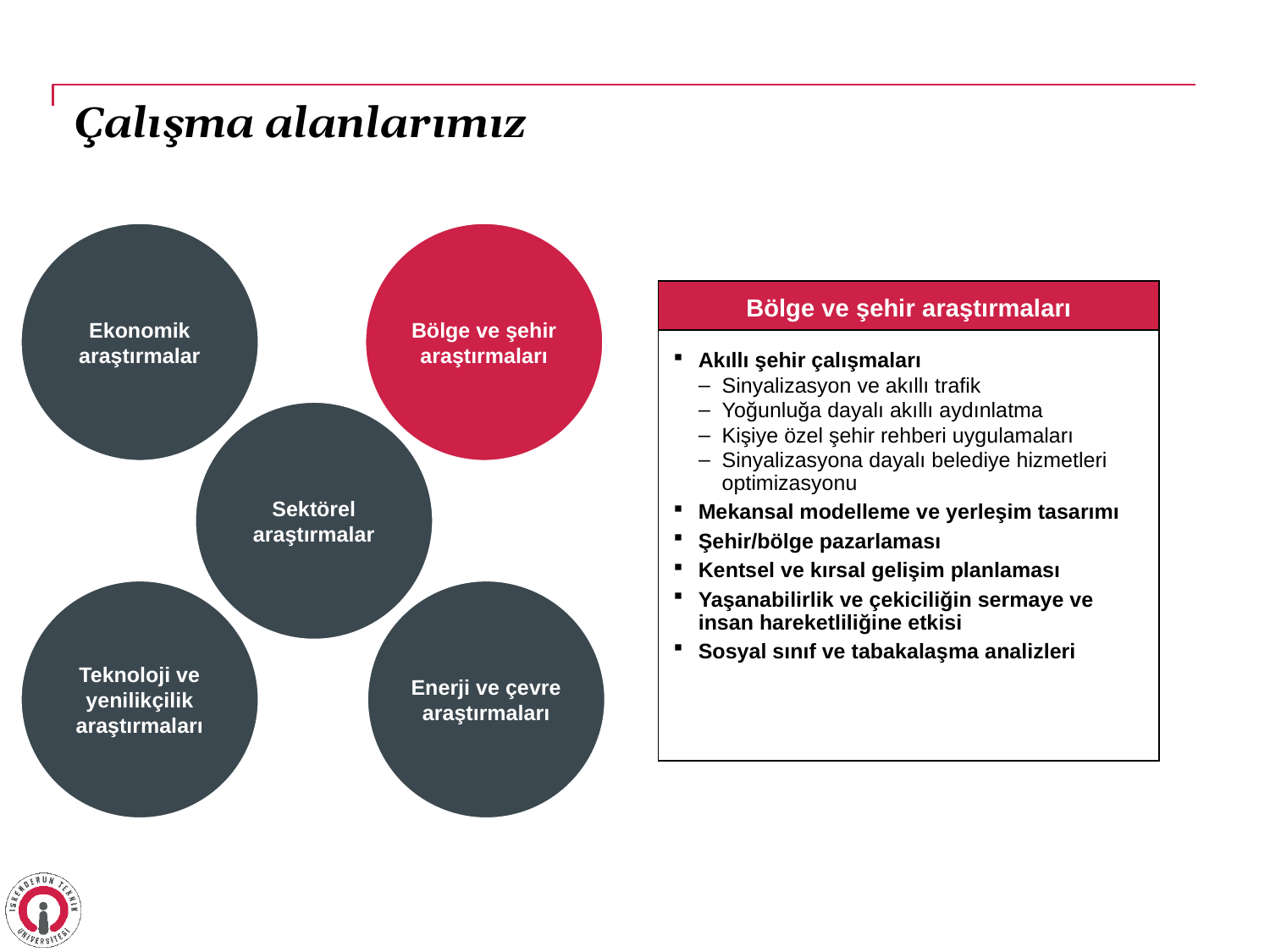

# Çalışma alanlarımız
Ekonomik araştırmalar
Bölge ve şehir araştırmaları
Bölge ve şehir araştırmaları
Akıllı şehir çalışmaları
Sinyalizasyon ve akıllı trafik
Yoğunluğa dayalı akıllı aydınlatma
Kişiye özel şehir rehberi uygulamaları
Sinyalizasyona dayalı belediye hizmetleri optimizasyonu
Mekansal modelleme ve yerleşim tasarımı
Şehir/bölge pazarlaması
Kentsel ve kırsal gelişim planlaması
Yaşanabilirlik ve çekiciliğin sermaye ve insan hareketliliğine etkisi
Sosyal sınıf ve tabakalaşma analizleri

Sektörel araştırmalar
Teknoloji ve yenilikçilik araştırmaları
Enerji ve çevre araştırmaları